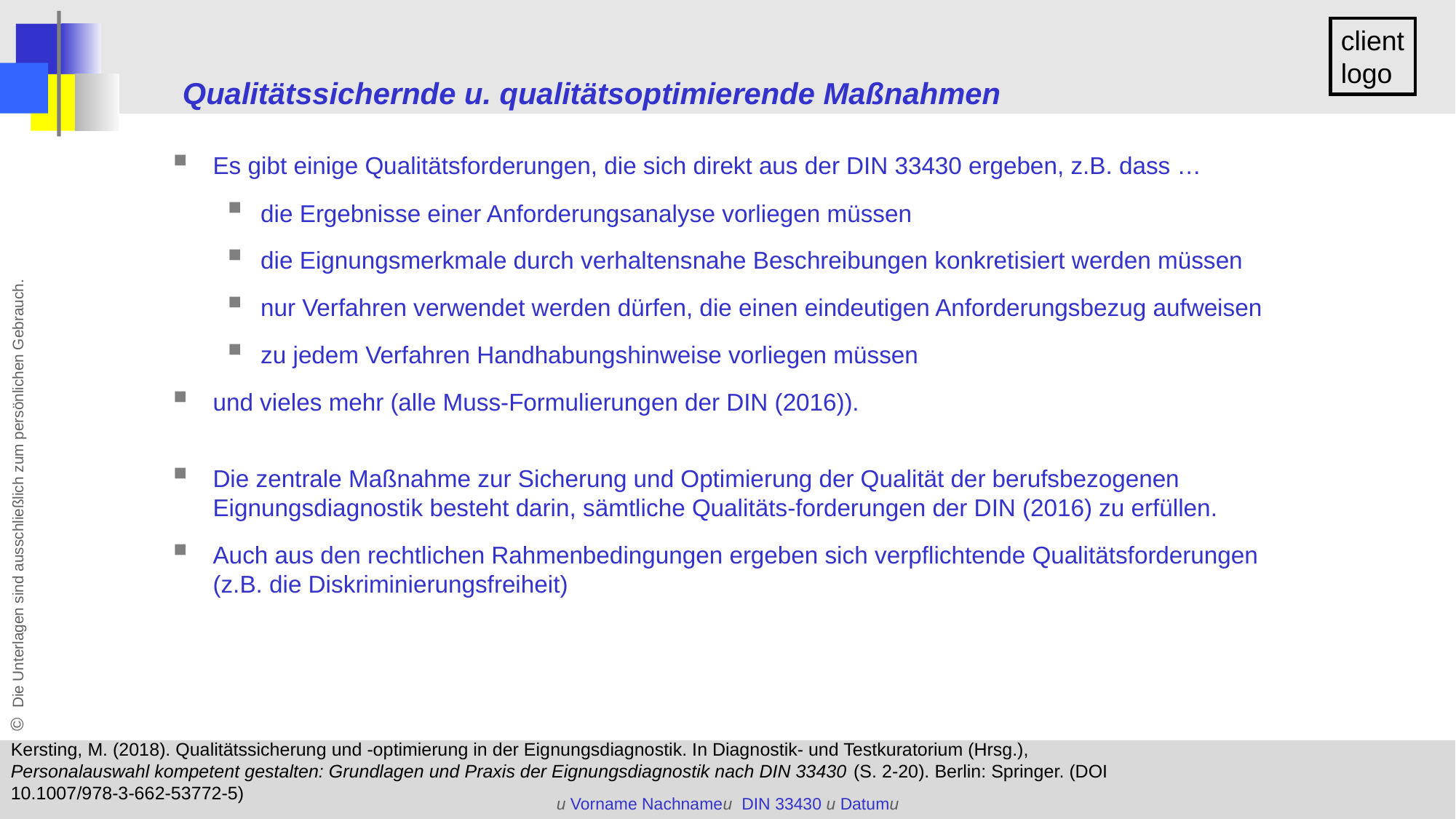

Qualitätssichernde u. qualitätsoptimierende Maßnahmen
Es gibt einige Qualitätsforderungen, die sich direkt aus der DIN 33430 ergeben, z.B. dass …
die Ergebnisse einer Anforderungsanalyse vorliegen müssen
die Eignungsmerkmale durch verhaltensnahe Beschreibungen konkretisiert werden müssen
nur Verfahren verwendet werden dürfen, die einen eindeutigen Anforderungsbezug aufweisen
zu jedem Verfahren Handhabungshinweise vorliegen müssen
und vieles mehr (alle Muss-Formulierungen der DIN (2016)).
Die zentrale Maßnahme zur Sicherung und Optimierung der Qualität der berufsbezogenen Eignungsdiagnostik besteht darin, sämtliche Qualitäts-forderungen der DIN (2016) zu erfüllen.
Auch aus den rechtlichen Rahmenbedingungen ergeben sich verpflichtende Qualitätsforderungen (z.B. die Diskriminierungsfreiheit)
Kersting, M. (2018). Qualitätssicherung und -optimierung in der Eignungsdiagnostik. In Diagnostik- und Testkuratorium (Hrsg.), Personalauswahl kompetent gestalten: Grundlagen und Praxis der Eignungsdiagnostik nach DIN 33430 (S. 2-20). Berlin: Springer. (DOI 10.1007/978-3-662-53772-5)